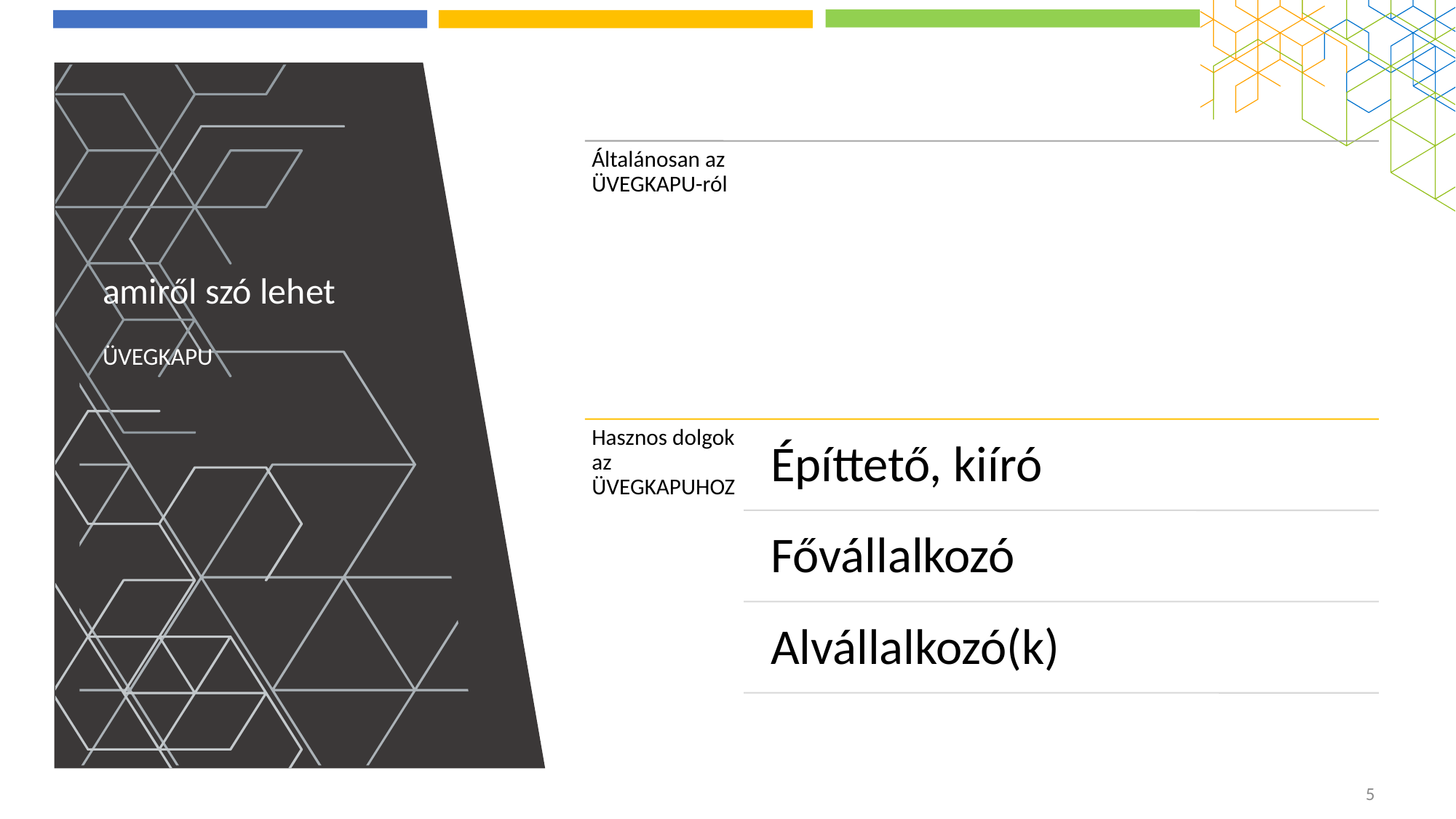

# amiről szó lehet
Általánosan az ÜVEGKAPU-ról
Hasznos dolgok az ÜVEGKAPUHOZ
Építtető, kiíró
Fővállalkozó
Alvállalkozó(k)
ÜVEGKAPU
5